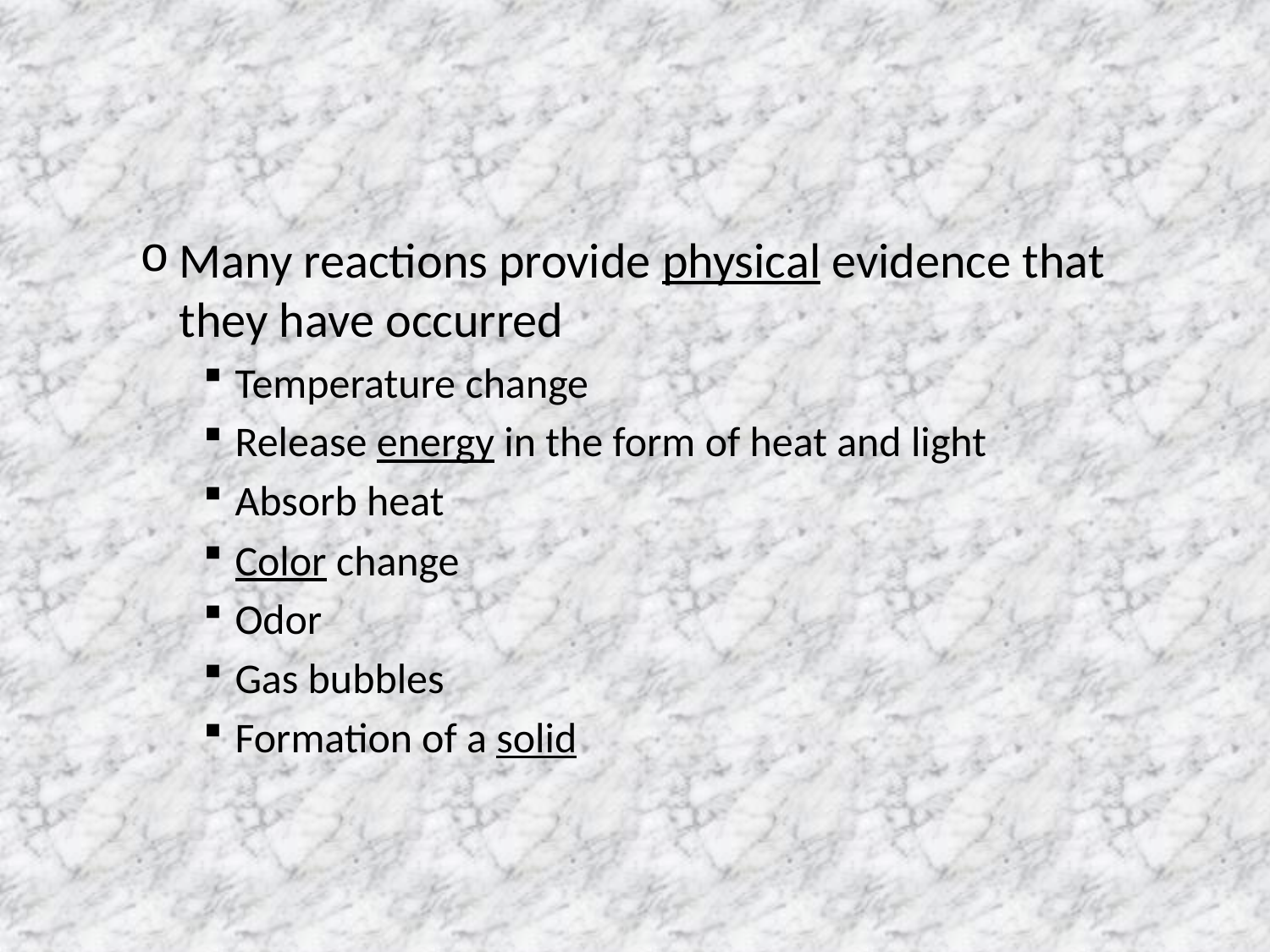

#
Many reactions provide physical evidence that they have occurred
Temperature change
Release energy in the form of heat and light
Absorb heat
Color change
Odor
Gas bubbles
Formation of a solid